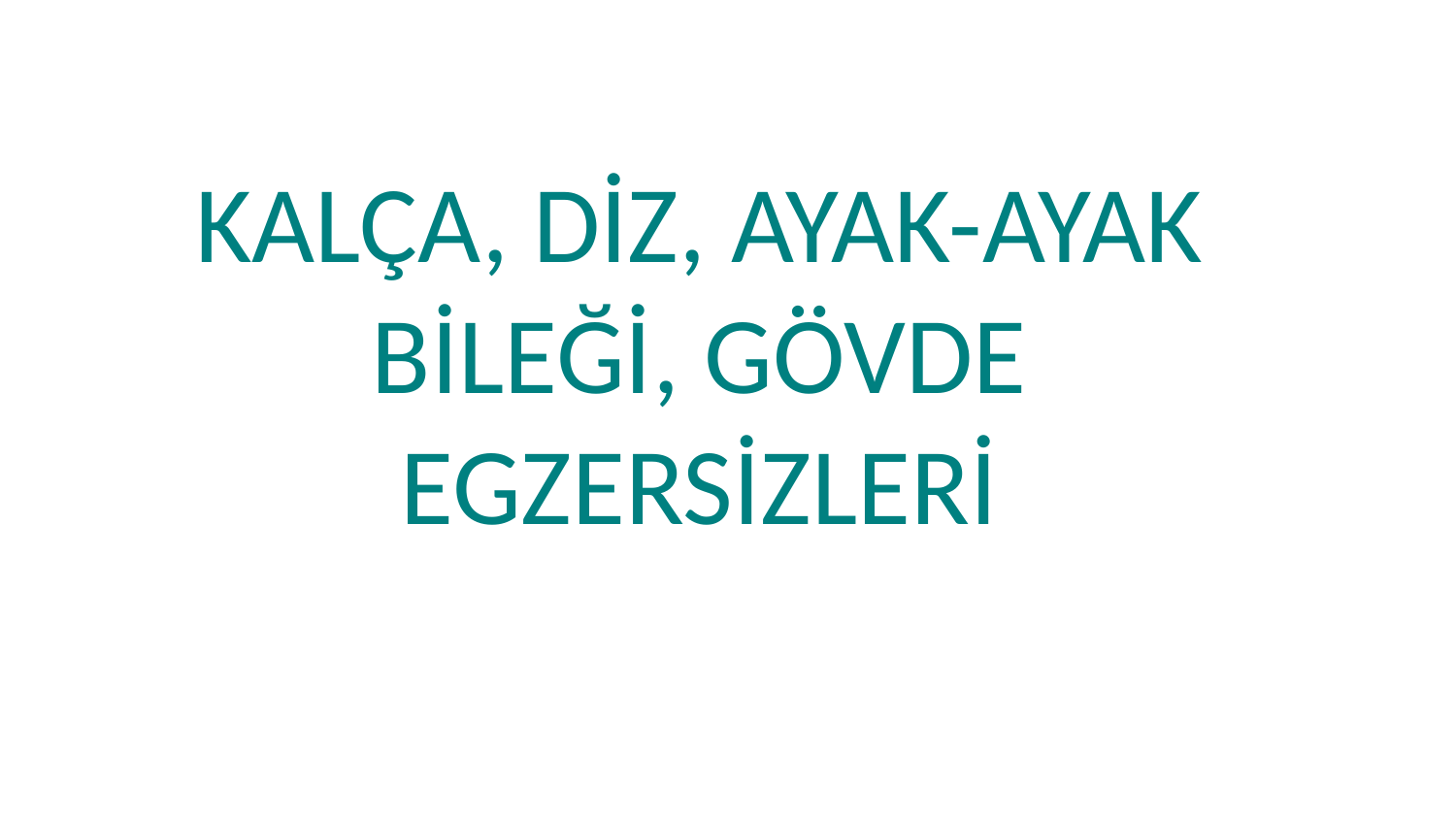

# KALÇA, DİZ, AYAK-AYAK BİLEĞİ, GÖVDE EGZERSİZLERİ